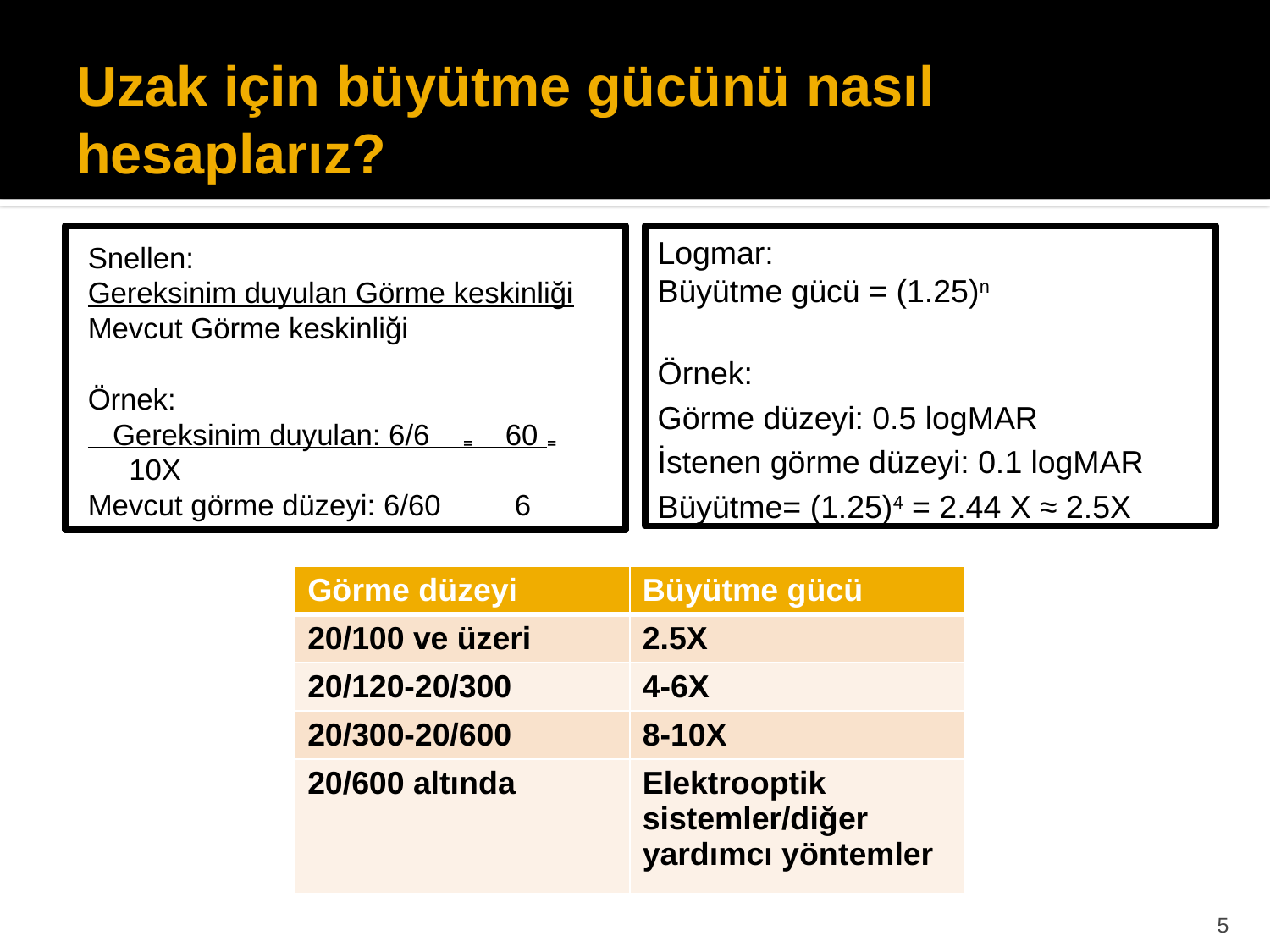

# Uzak için büyütme gücünü nasıl hesaplarız?
Snellen:
Gereksinim duyulan Görme keskinliği
Mevcut Görme keskinliği

Örnek:
   Gereksinim duyulan: 6/6    ₌    60 ₌ 10X
Mevcut görme düzeyi: 6/60         6

Logmar:
Büyütme gücü = (1.25)n

Örnek:
Görme düzeyi: 0.5 logMAR
İstenen görme düzeyi: 0.1 logMAR
Büyütme= (1.25)4 = 2.44 X ≈ 2.5X

| Görme düzeyi | Büyütme gücü |
| --- | --- |
| 20/100 ve üzeri | 2.5X |
| 20/120-20/300 | 4-6X |
| 20/300-20/600 | 8-10X |
| 20/600 altında | Elektrooptik sistemler/diğer yardımcı yöntemler |

5